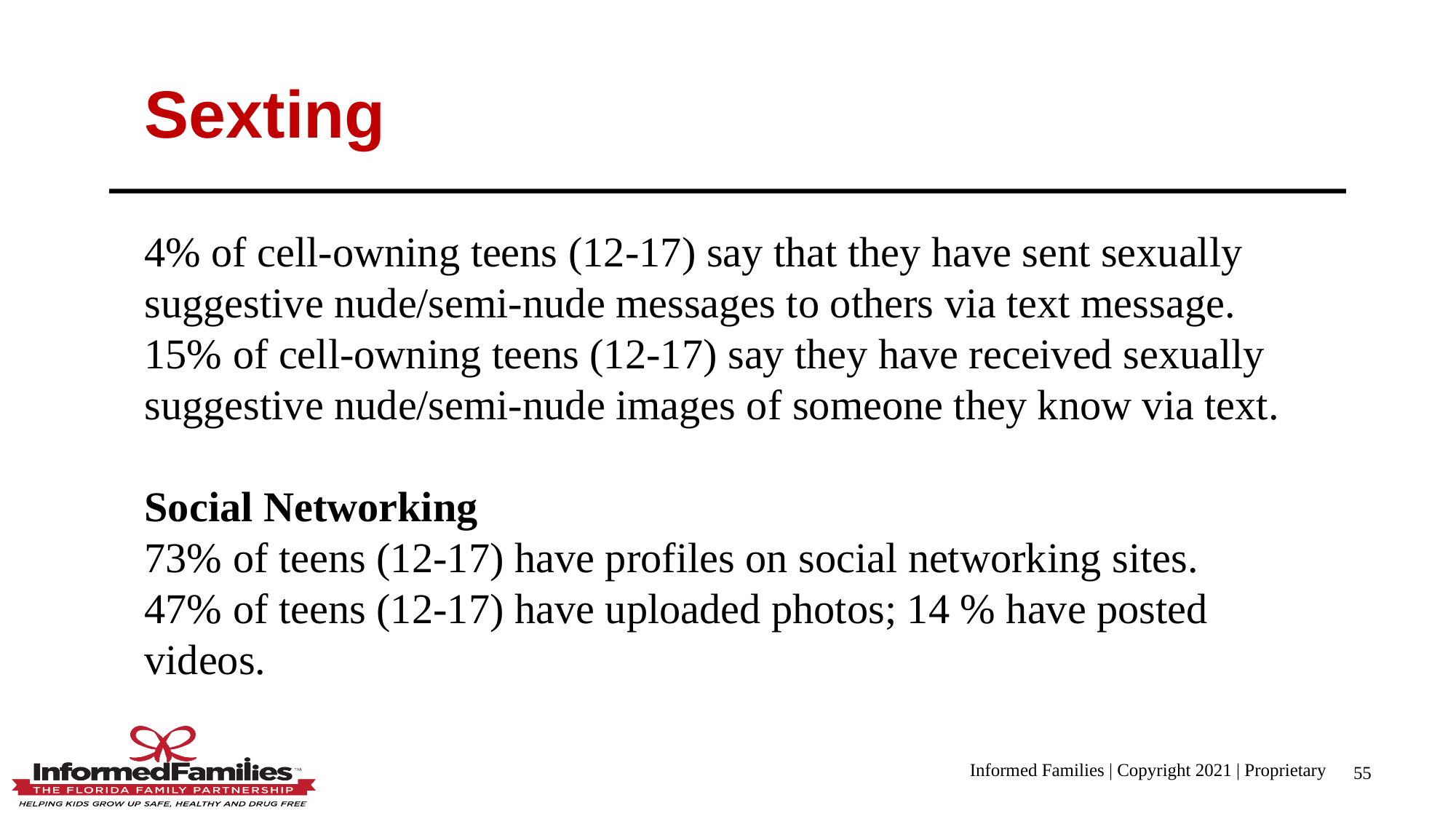

Sexting

4% of cell-owning teens (12-17) say that they have sent sexually suggestive nude/semi-nude messages to others via text message.
15% of cell-owning teens (12-17) say they have received sexually suggestive nude/semi-nude images of someone they know via text.

Social Networking
73% of teens (12-17) have profiles on social networking sites.
47% of teens (12-17) have uploaded photos; 14 % have posted videos.
Informed Families | Copyright 2021 | Proprietary
55